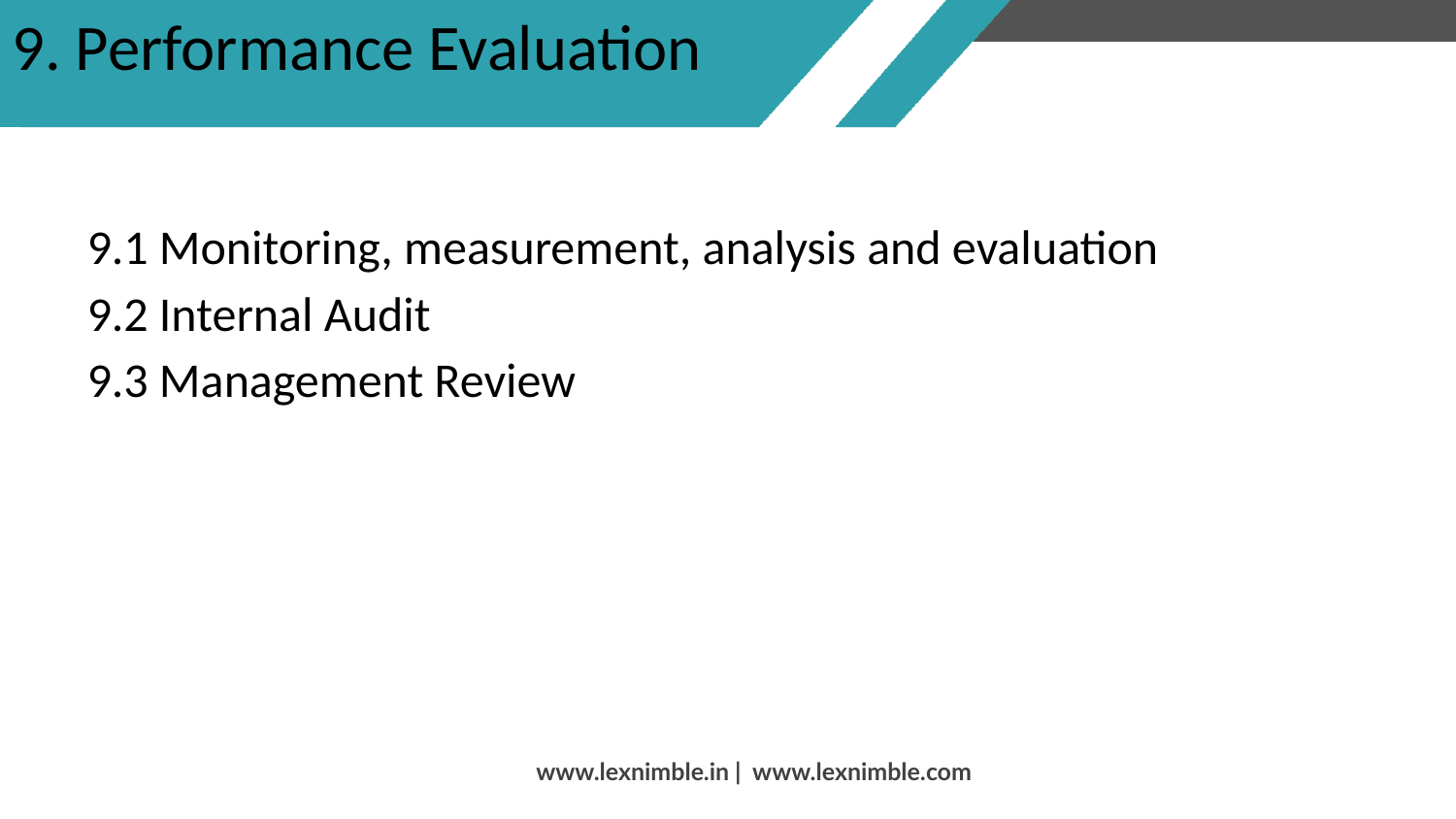

# 9. Performance Evaluation
9.1 Monitoring, measurement, analysis and evaluation
9.2 Internal Audit
9.3 Management Review